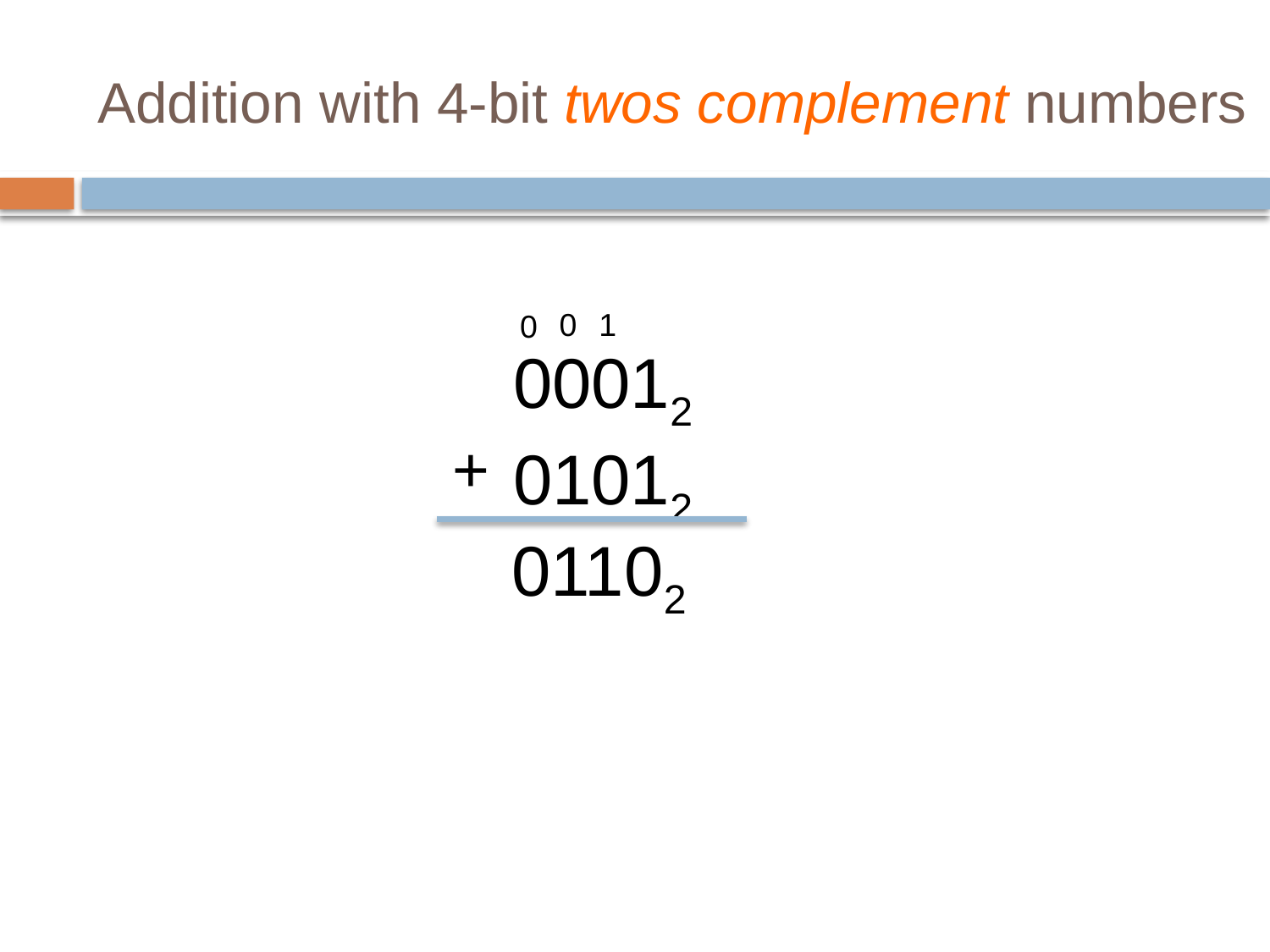

# Addition with 4-bit twos complement numbers
0
1
0
00012
01012
+
01102